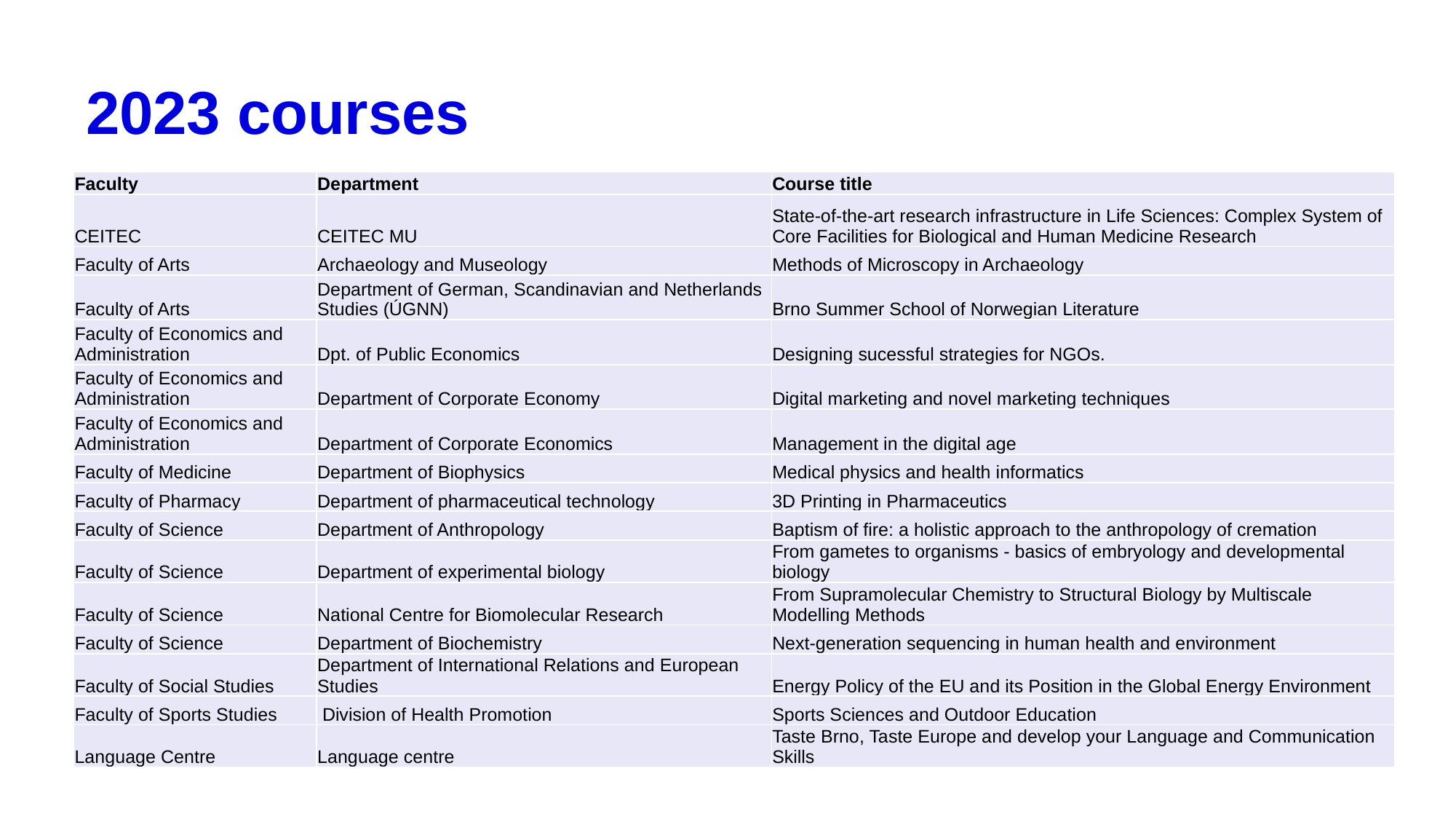

# 2023 courses
| Faculty | Department | Course title |
| --- | --- | --- |
| CEITEC | CEITEC MU | State-of-the-art research infrastructure in Life Sciences: Complex System of Core Facilities for Biological and Human Medicine Research |
| Faculty of Arts | Archaeology and Museology | Methods of Microscopy in Archaeology |
| Faculty of Arts | Department of German, Scandinavian and Netherlands Studies (ÚGNN) | Brno Summer School of Norwegian Literature |
| Faculty of Economics and Administration | Dpt. of Public Economics | Designing sucessful strategies for NGOs. |
| Faculty of Economics and Administration | Department of Corporate Economy | Digital marketing and novel marketing techniques |
| Faculty of Economics and Administration | Department of Corporate Economics | Management in the digital age |
| Faculty of Medicine | Department of Biophysics | Medical physics and health informatics |
| Faculty of Pharmacy | Department of pharmaceutical technology | 3D Printing in Pharmaceutics |
| Faculty of Science | Department of Anthropology | Baptism of fire: a holistic approach to the anthropology of cremation |
| Faculty of Science | Department of experimental biology | From gametes to organisms - basics of embryology and developmental biology |
| Faculty of Science | National Centre for Biomolecular Research | From Supramolecular Chemistry to Structural Biology by Multiscale Modelling Methods |
| Faculty of Science | Department of Biochemistry | Next-generation sequencing in human health and environment |
| Faculty of Social Studies | Department of International Relations and European Studies | Energy Policy of the EU and its Position in the Global Energy Environment |
| Faculty of Sports Studies | Division of Health Promotion | Sports Sciences and Outdoor Education |
| Language Centre | Language centre | Taste Brno, Taste Europe and develop your Language and Communication Skills |